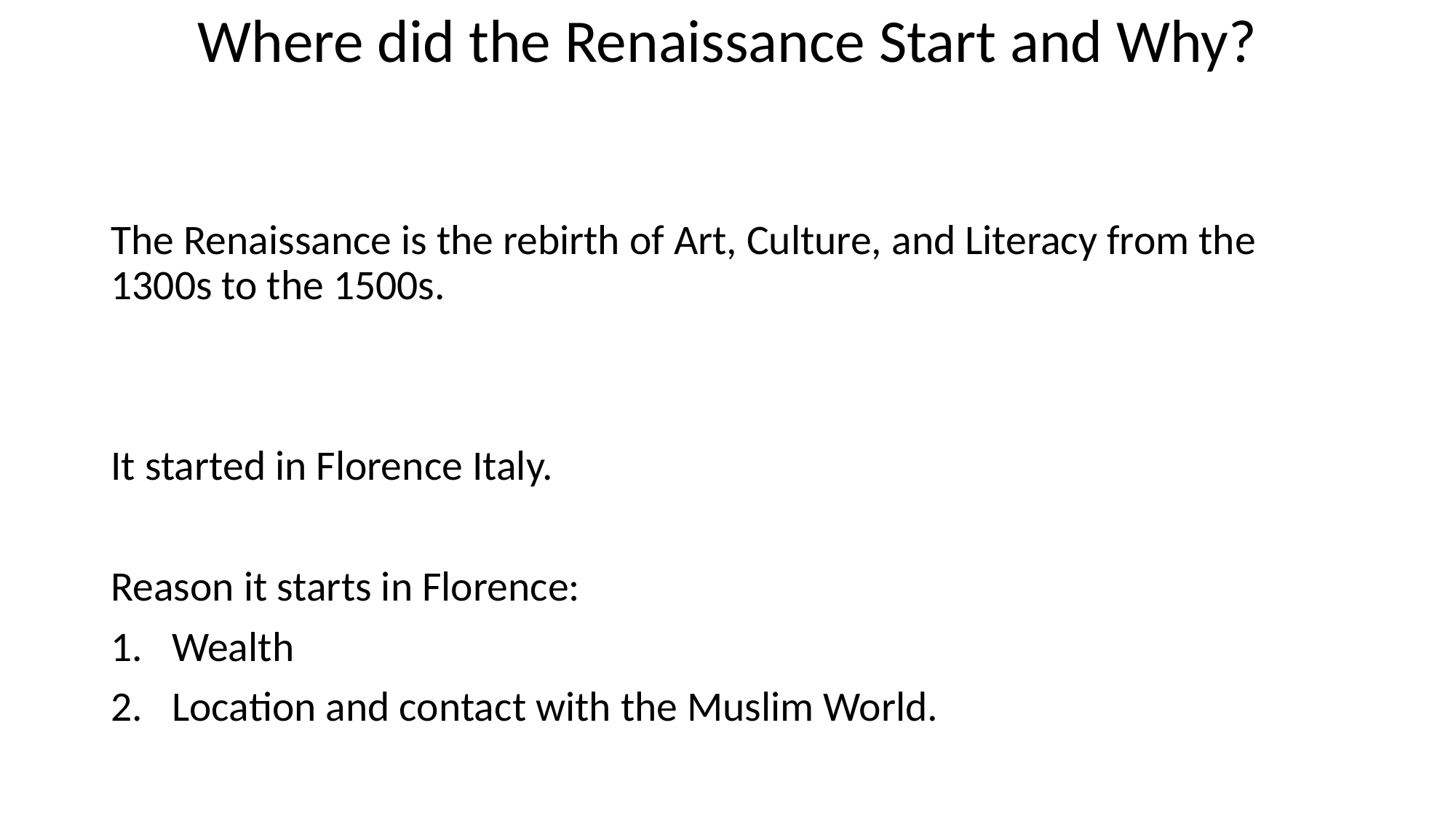

# Where did the Renaissance Start and Why?

The Renaissance is the rebirth of Art, Culture, and Literacy from the 1300s to the 1500s.

It started in Florence Italy.

Reason it starts in Florence:
Wealth
Location and contact with the Muslim World.